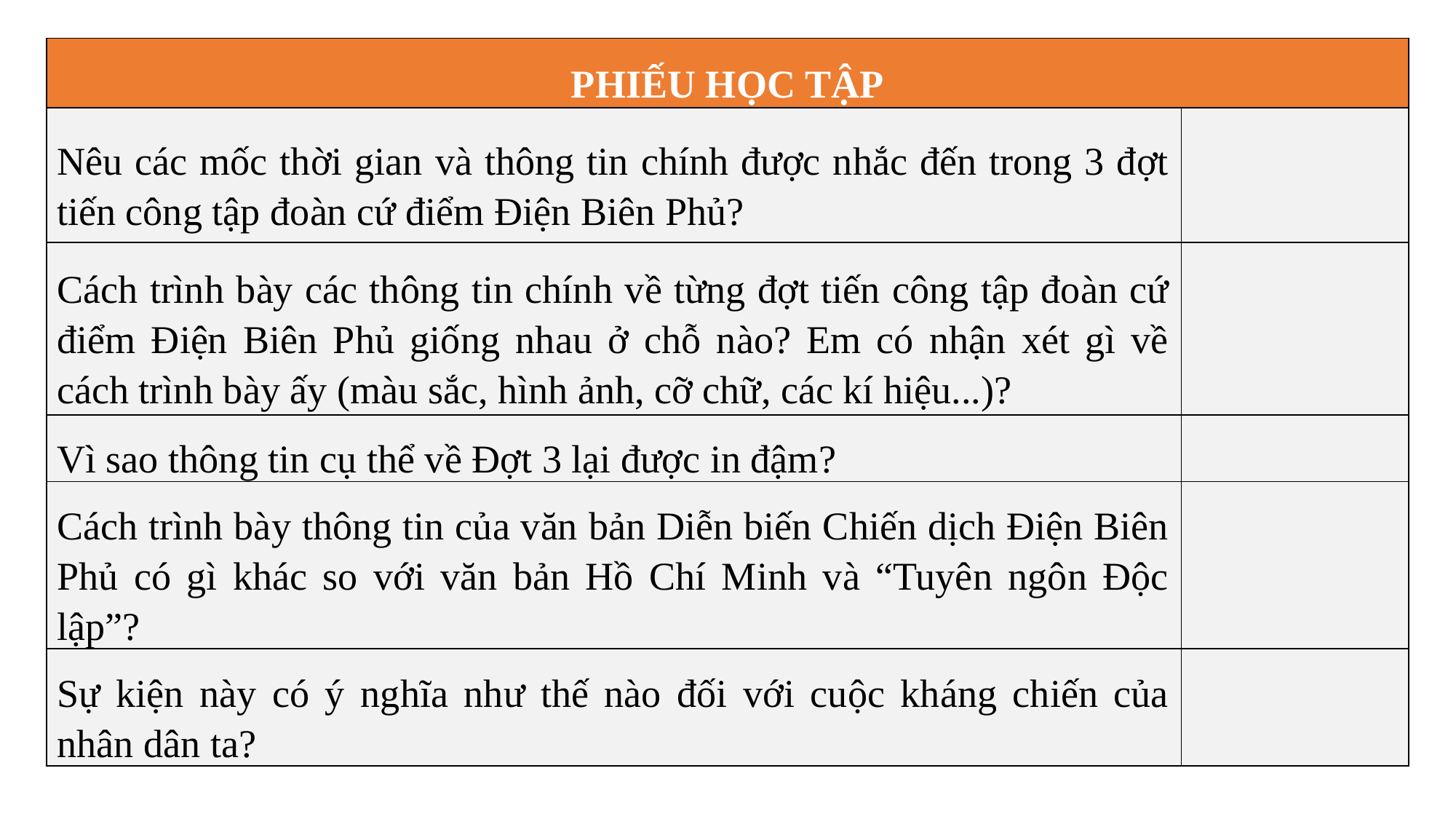

Giáo án biên soạn bởi Kim Dung 0336032445 https://www.facebook.com/phamkimdung25/ .
Chỉ được phép chia sẻ bởi chủ sở hữu.
| PHIẾU HỌC TẬP |  |
| --- | --- |
| Nêu các mốc thời gian và thông tin chính được nhắc đến trong 3 đợt tiến công tập đoàn cứ điểm Điện Biên Phủ? |  |
| Cách trình bày các thông tin chính về từng đợt tiến công tập đoàn cứ điểm Điện Biên Phủ giống nhau ở chỗ nào? Em có nhận xét gì về cách trình bày ấy (màu sắc, hình ảnh, cỡ chữ, các kí hiệu...)? |  |
| Vì sao thông tin cụ thể về Đợt 3 lại được in đậm? |  |
| Cách trình bày thông tin của văn bản Diễn biến Chiến dịch Điện Biên Phủ có gì khác so với văn bản Hồ Chí Minh và “Tuyên ngôn Độc lập”? |  |
| Sự kiện này có ý nghĩa như thế nào đối với cuộc kháng chiến của nhân dân ta? |  |